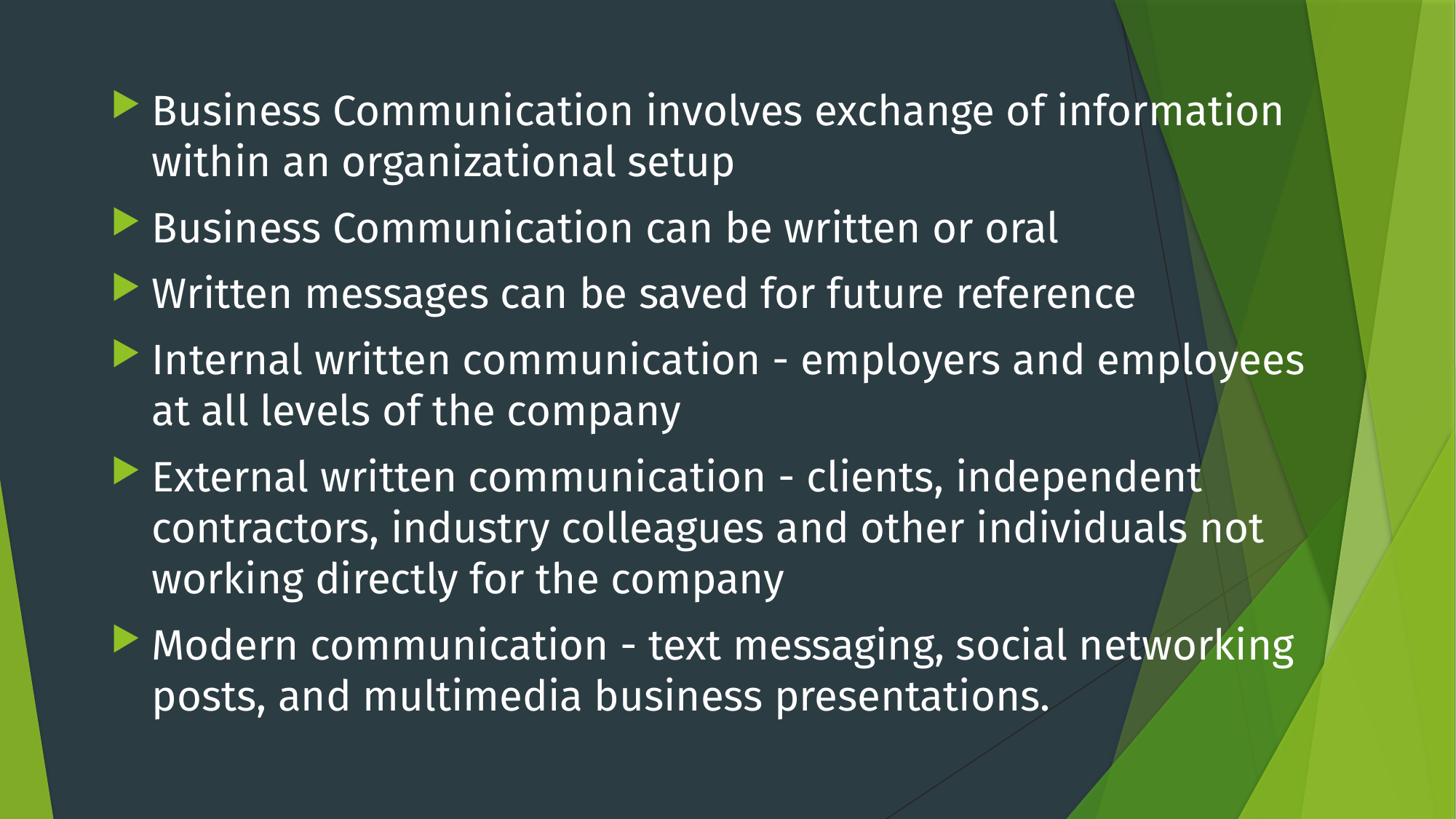

Business Communication involves exchange of information within an organizational setup
Business Communication can be written or oral
Written messages can be saved for future reference
Internal written communication - employers and employees at all levels of the company
External written communication - clients, independent contractors, industry colleagues and other individuals not working directly for the company
Modern communication - text messaging, social networking posts, and multimedia business presentations.